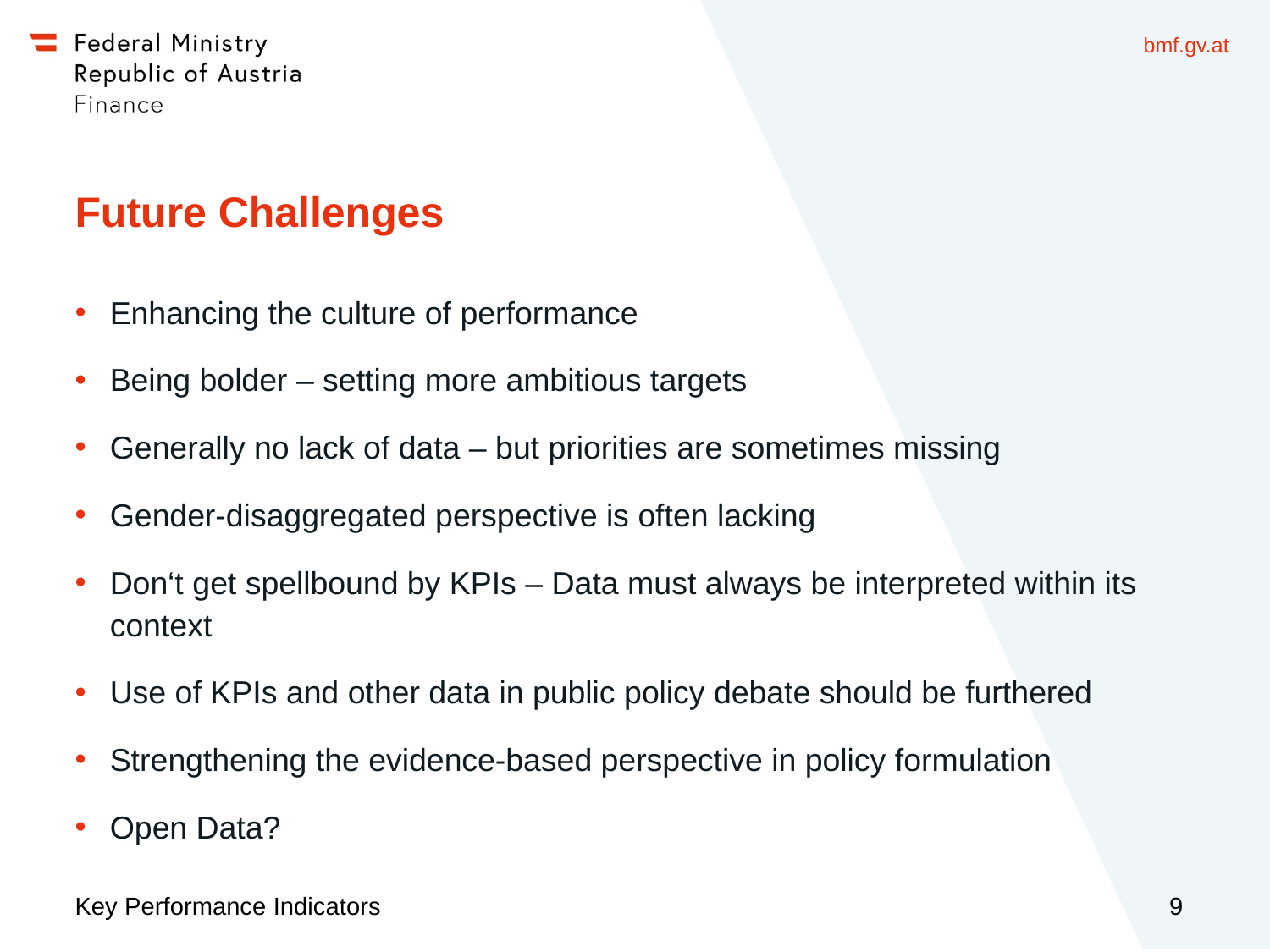

# Future Challenges
Enhancing the culture of performance
Being bolder – setting more ambitious targets
Generally no lack of data – but priorities are sometimes missing
Gender-disaggregated perspective is often lacking
Don‘t get spellbound by KPIs – Data must always be interpreted within its context
Use of KPIs and other data in public policy debate should be furthered
Strengthening the evidence-based perspective in policy formulation
Open Data?

Key Performance Indicators
9